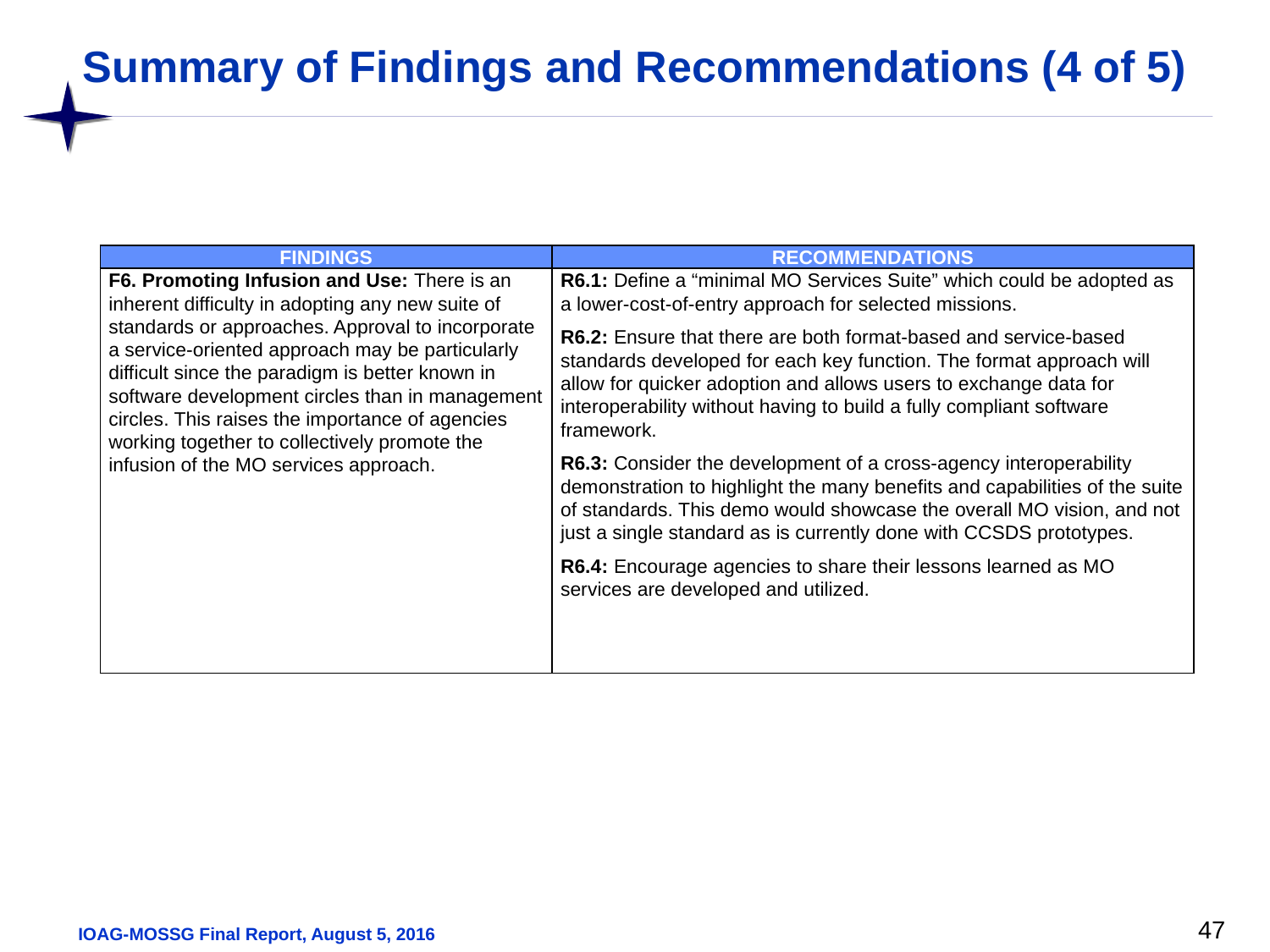

Summary of Findings and Recommendations (4 of 5)
| FINDINGS | RECOMMENDATIONS |
| --- | --- |
| F6. Promoting Infusion and Use: There is an inherent difficulty in adopting any new suite of standards or approaches. Approval to incorporate a service-oriented approach may be particularly difficult since the paradigm is better known in software development circles than in management circles. This raises the importance of agencies working together to collectively promote the infusion of the MO services approach. | R6.1: Define a “minimal MO Services Suite” which could be adopted as a lower-cost-of-entry approach for selected missions. R6.2: Ensure that there are both format-based and service-based standards developed for each key function. The format approach will allow for quicker adoption and allows users to exchange data for interoperability without having to build a fully compliant software framework. R6.3: Consider the development of a cross-agency interoperability demonstration to highlight the many benefits and capabilities of the suite of standards. This demo would showcase the overall MO vision, and not just a single standard as is currently done with CCSDS prototypes. R6.4: Encourage agencies to share their lessons learned as MO services are developed and utilized. |
47